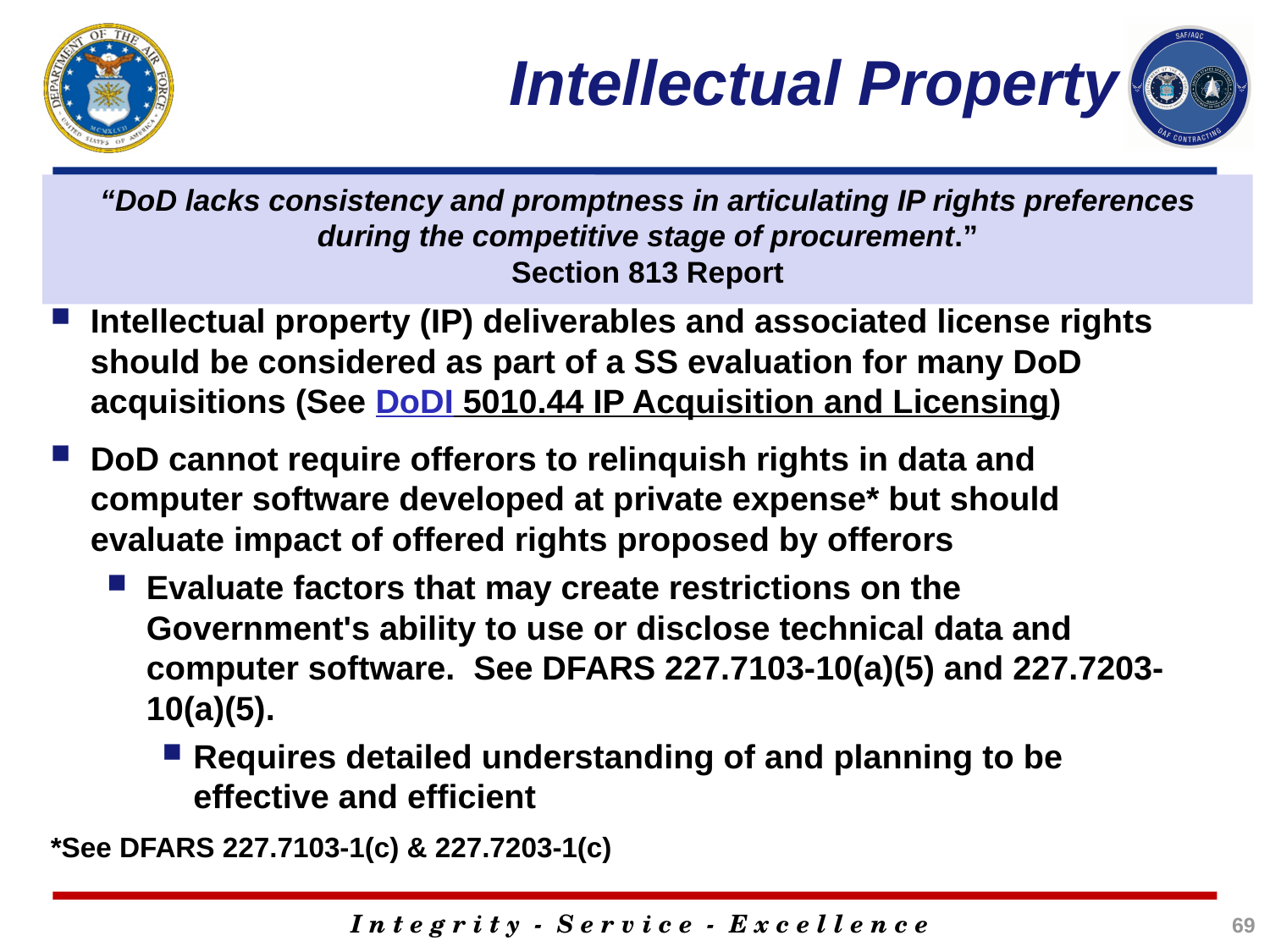

# Intellectual Property

Intellectual property (IP) deliverables and associated license rights should be considered as part of a SS evaluation for many DoD acquisitions (See DoDI 5010.44 IP Acquisition and Licensing)
DoD cannot require offerors to relinquish rights in data and computer software developed at private expense* but should evaluate impact of offered rights proposed by offerors
Evaluate factors that may create restrictions on the Government's ability to use or disclose technical data and computer software.  See DFARS 227.7103-10(a)(5) and 227.7203-10(a)(5).
Requires detailed understanding of and planning to be effective and efficient
*See DFARS 227.7103-1(c) & 227.7203-1(c)

“DoD lacks consistency and promptness in articulating IP rights preferences during the competitive stage of procurement.”
Section 813 Report
69